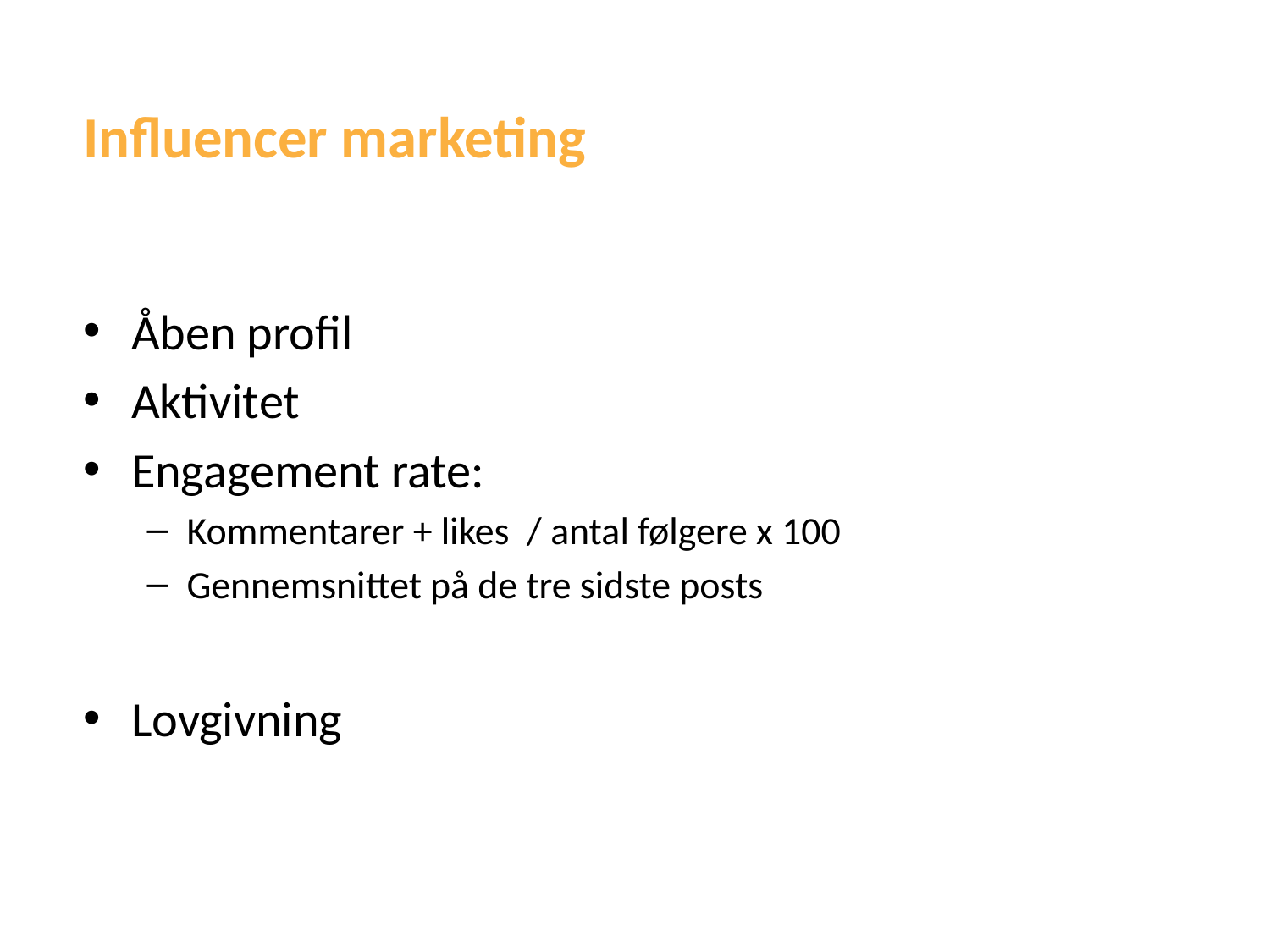

Influencer marketing
Åben profil
Aktivitet
Engagement rate:
Kommentarer + likes  / antal følgere x 100
Gennemsnittet på de tre sidste posts

Lovgivning